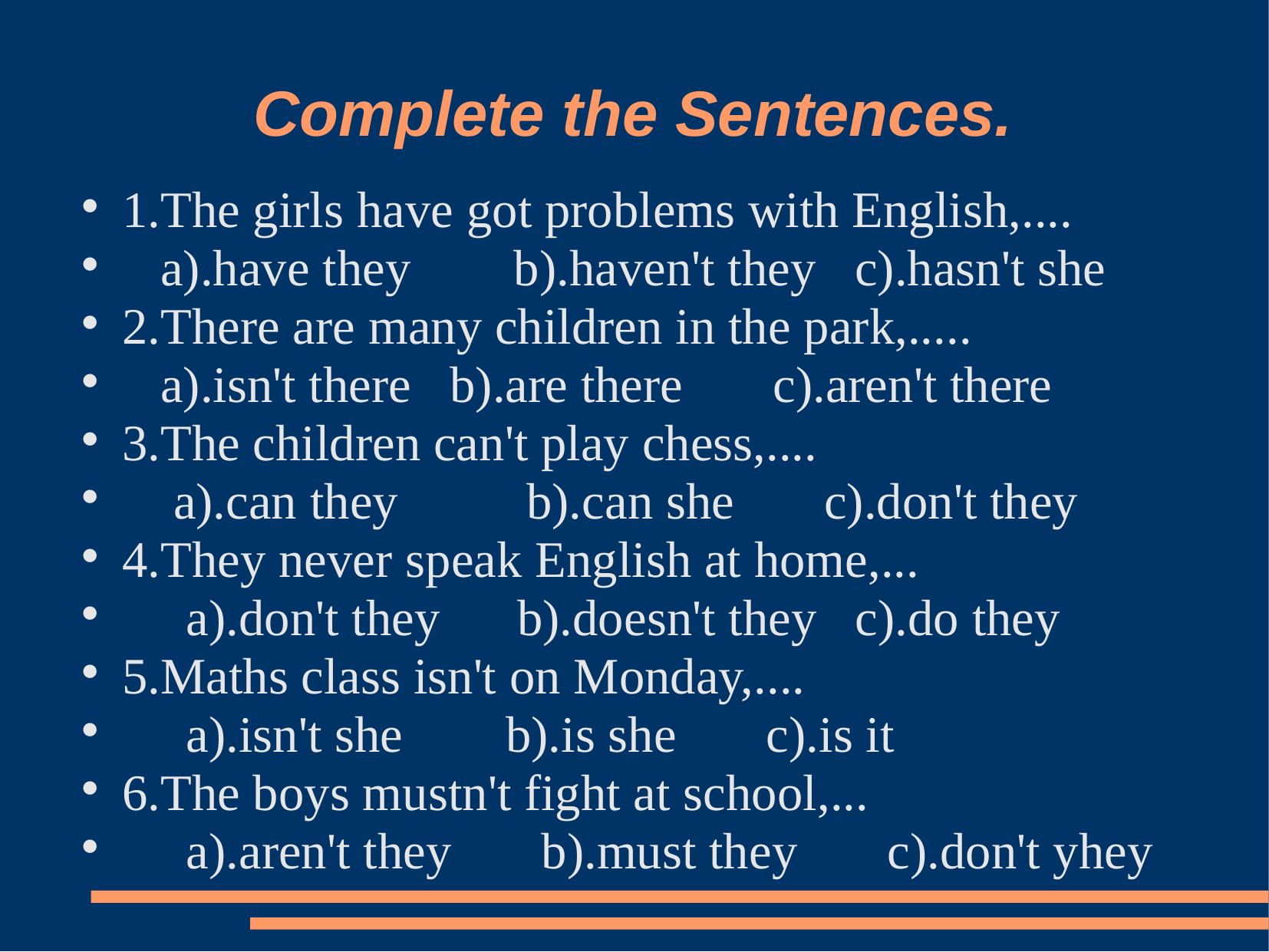

# Complete the Sentences.
1.The girls have got problems with English,....
   a).have they        b).haven't they   c).hasn't she
2.There are many children in the park,.....
   a).isn't there   b).are there       c).aren't there
3.The children can't play chess,....
    a).can they          b).can she       c).don't they
4.They never speak English at home,...
     a).don't they      b).doesn't they   c).do they
5.Maths class isn't on Monday,....
     a).isn't she        b).is she       c).is it
6.The boys mustn't fight at school,...
     a).aren't they       b).must they       c).don't yhey